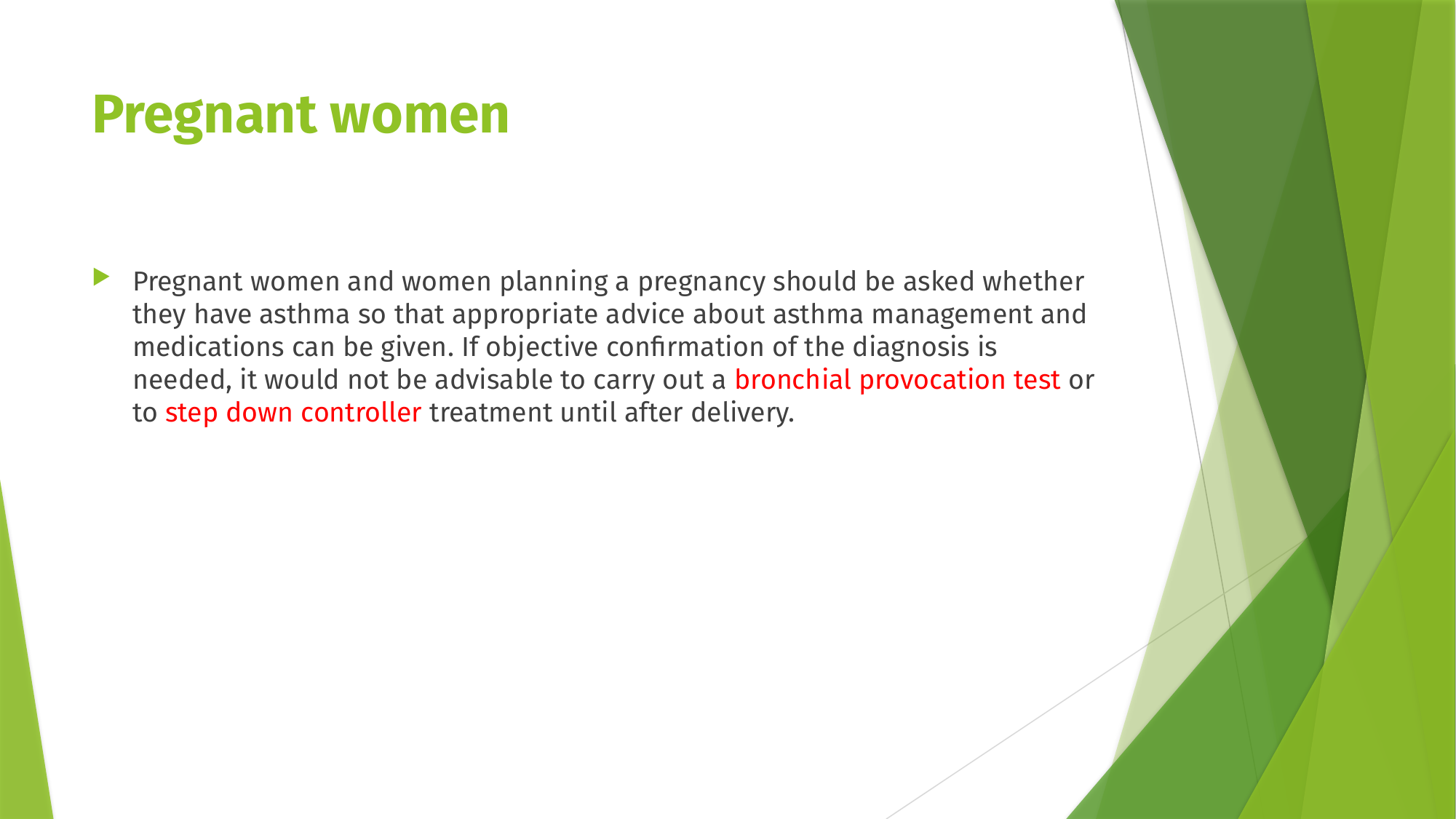

# Pregnant women
Pregnant women and women planning a pregnancy should be asked whether they have asthma so that appropriate advice about asthma management and medications can be given. If objective confirmation of the diagnosis is needed, it would not be advisable to carry out a bronchial provocation test or to step down controller treatment until after delivery.